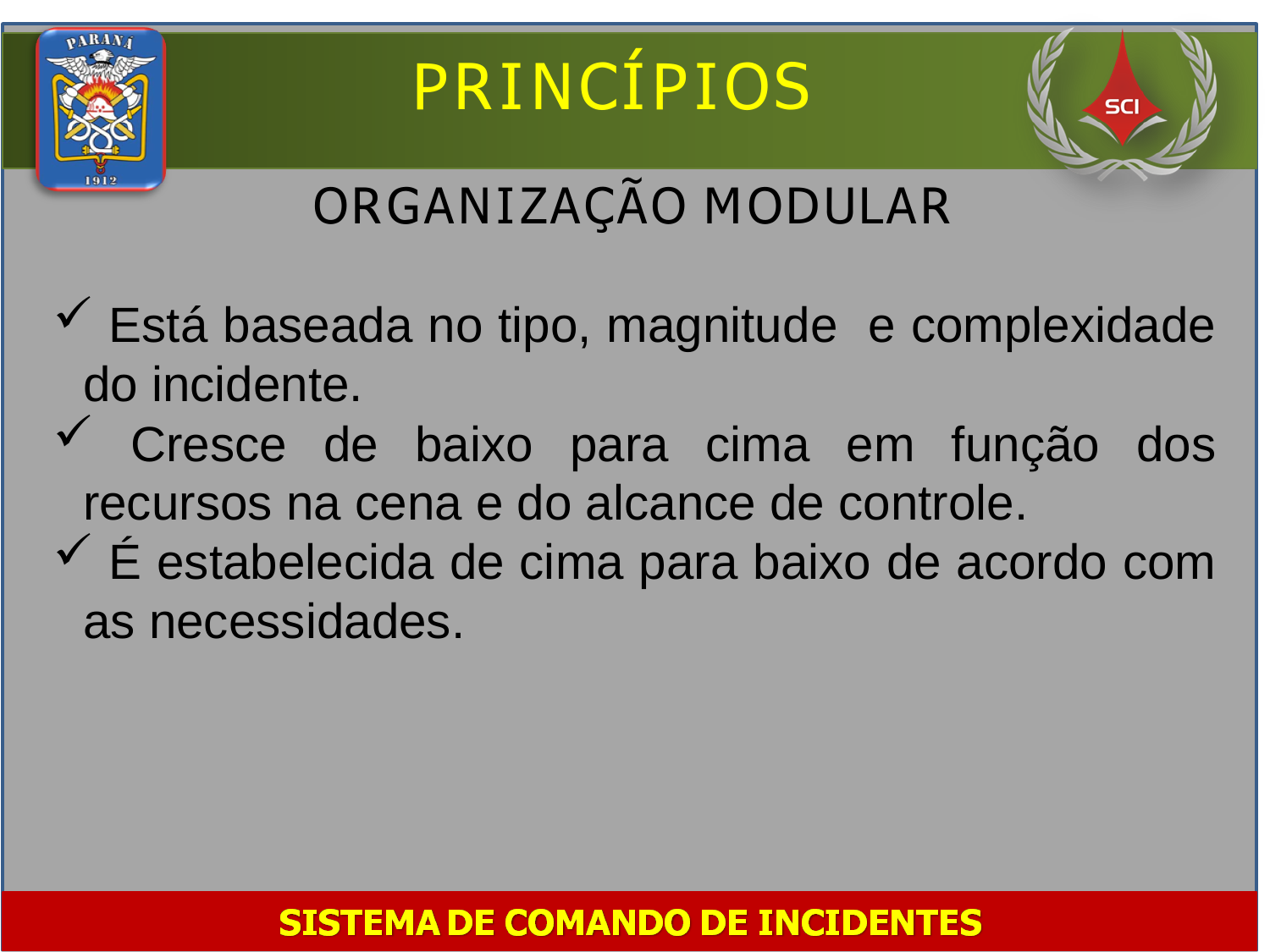

PRINCÍPIOS
ORGANIZAÇÃO MODULAR

 Está baseada no tipo, magnitude  e complexidade do incidente.
 Cresce de baixo para cima em função dos recursos na cena e do alcance de controle.
 É estabelecida de cima para baixo de acordo com as necessidades.